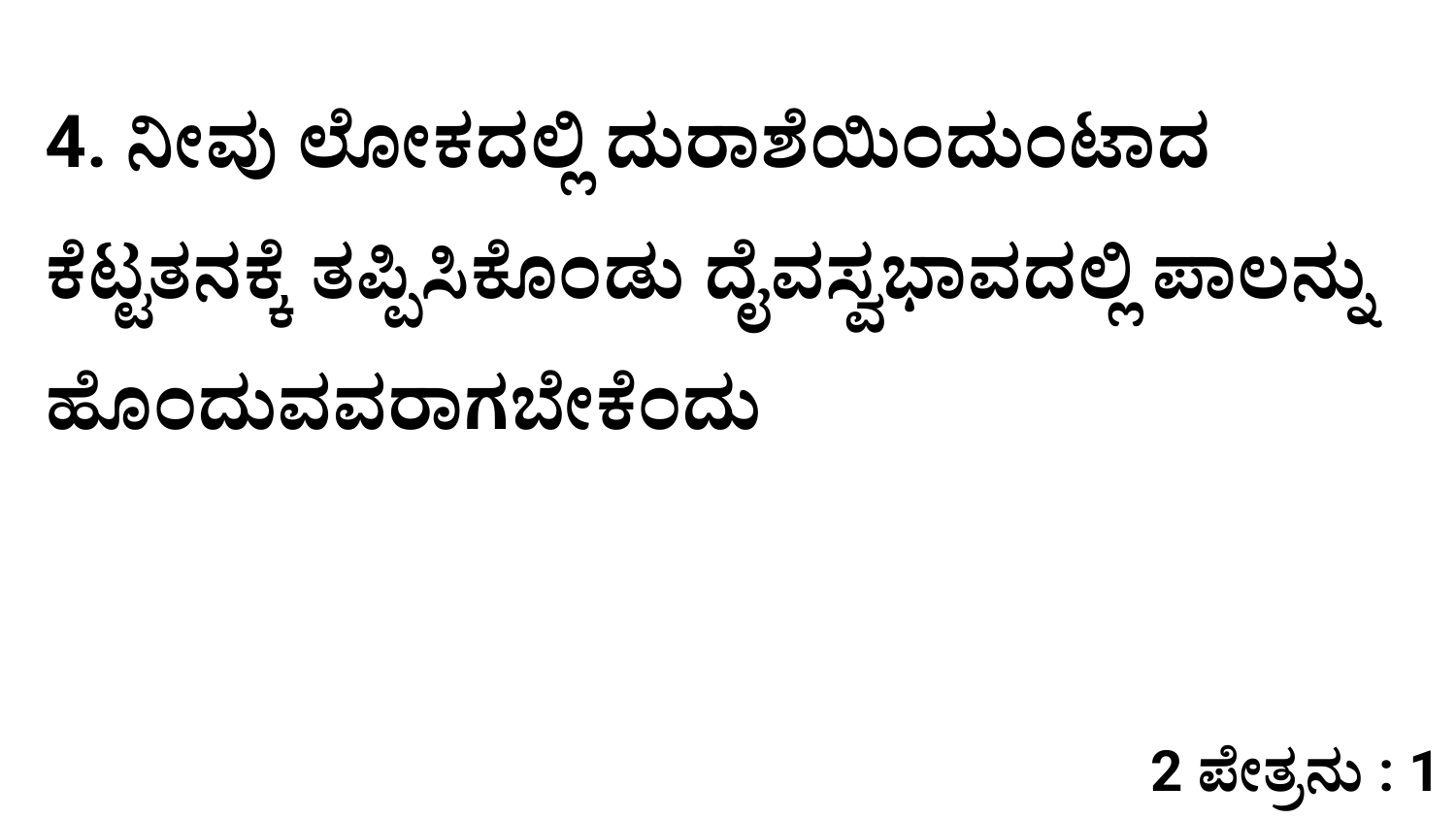

4. ನೀವು ಲೋಕದಲ್ಲಿ ದುರಾಶೆಯಿಂದುಂಟಾದ ಕೆಟ್ಟತನಕ್ಕೆ ತಪ್ಪಿಸಿಕೊಂಡು ದೈವಸ್ವಭಾವದಲ್ಲಿ ಪಾಲನ್ನು ಹೊಂದುವವರಾಗಬೇಕೆಂದು
2 ಪೇತ್ರನು : 1